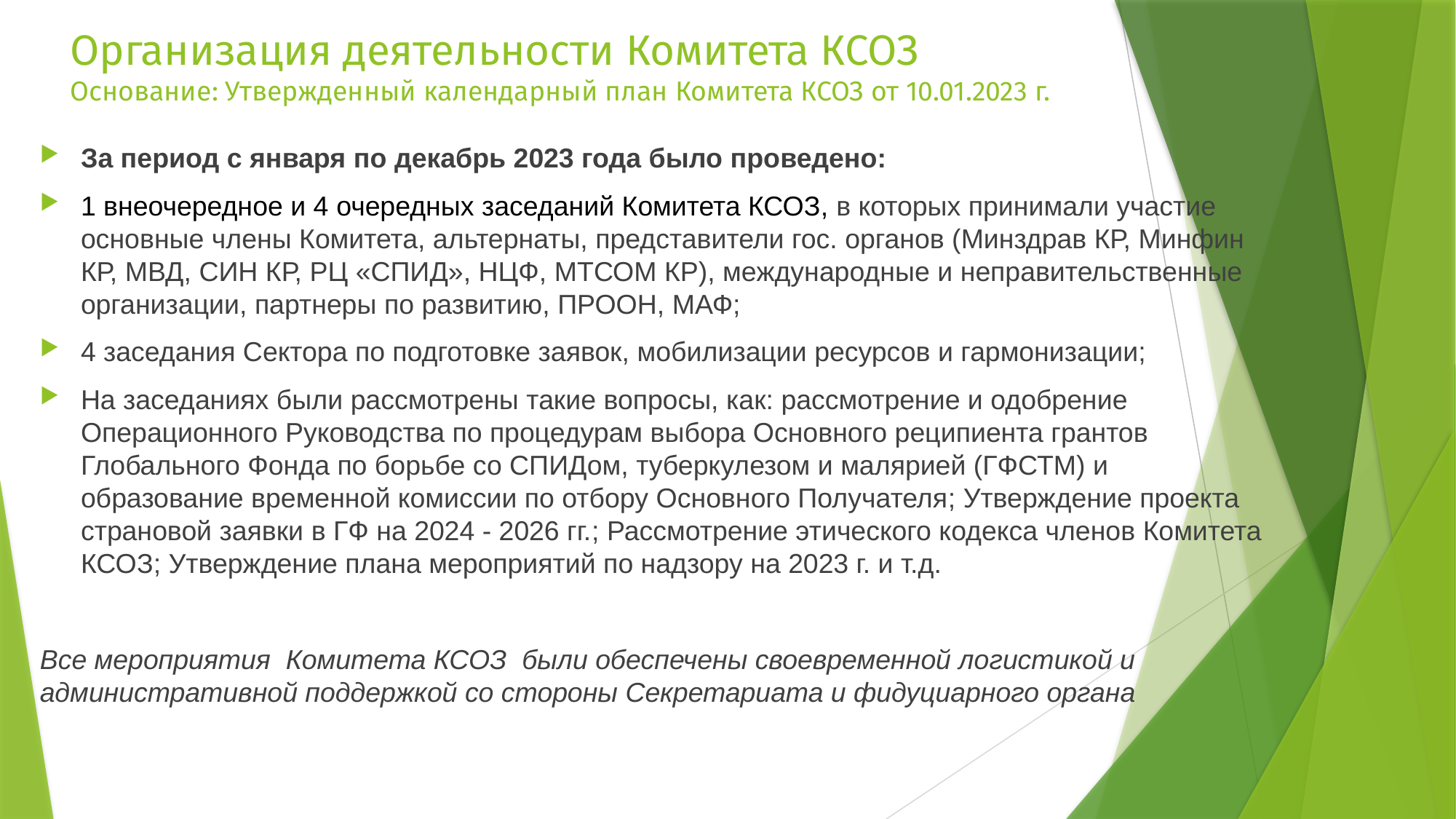

# Организация деятельности Комитета КСОЗ Основание: Утвержденный календарный план Комитета КСОЗ от 10.01.2023 г.
За период с января по декабрь 2023 года было проведено:
1 внеочередное и 4 очередных заседаний Комитета КСОЗ, в которых принимали участие основные члены Комитета, альтернаты, представители гос. органов (Минздрав КР, Минфин КР, МВД, СИН КР, РЦ «СПИД», НЦФ, МТСОМ КР), международные и неправительственные организации, партнеры по развитию, ПРООН, МАФ;
4 заседания Сектора по подготовке заявок, мобилизации ресурсов и гармонизации;
На заседаниях были рассмотрены такие вопросы, как: рассмотрение и одобрение Операционного Руководства по процедурам выбора Основного реципиента грантов Глобального Фонда по борьбе со СПИДом, туберкулезом и малярией (ГФСТМ) и образование временной комиссии по отбору Основного Получателя; Утверждение проекта страновой заявки в ГФ на 2024 - 2026 гг.; Рассмотрение этического кодекса членов Комитета КСОЗ; Утверждение плана мероприятий по надзору на 2023 г. и т.д.

Все мероприятия  Комитета КСОЗ  были обеспечены своевременной логистикой и административной поддержкой со стороны Секретариата и фидуциарного органа